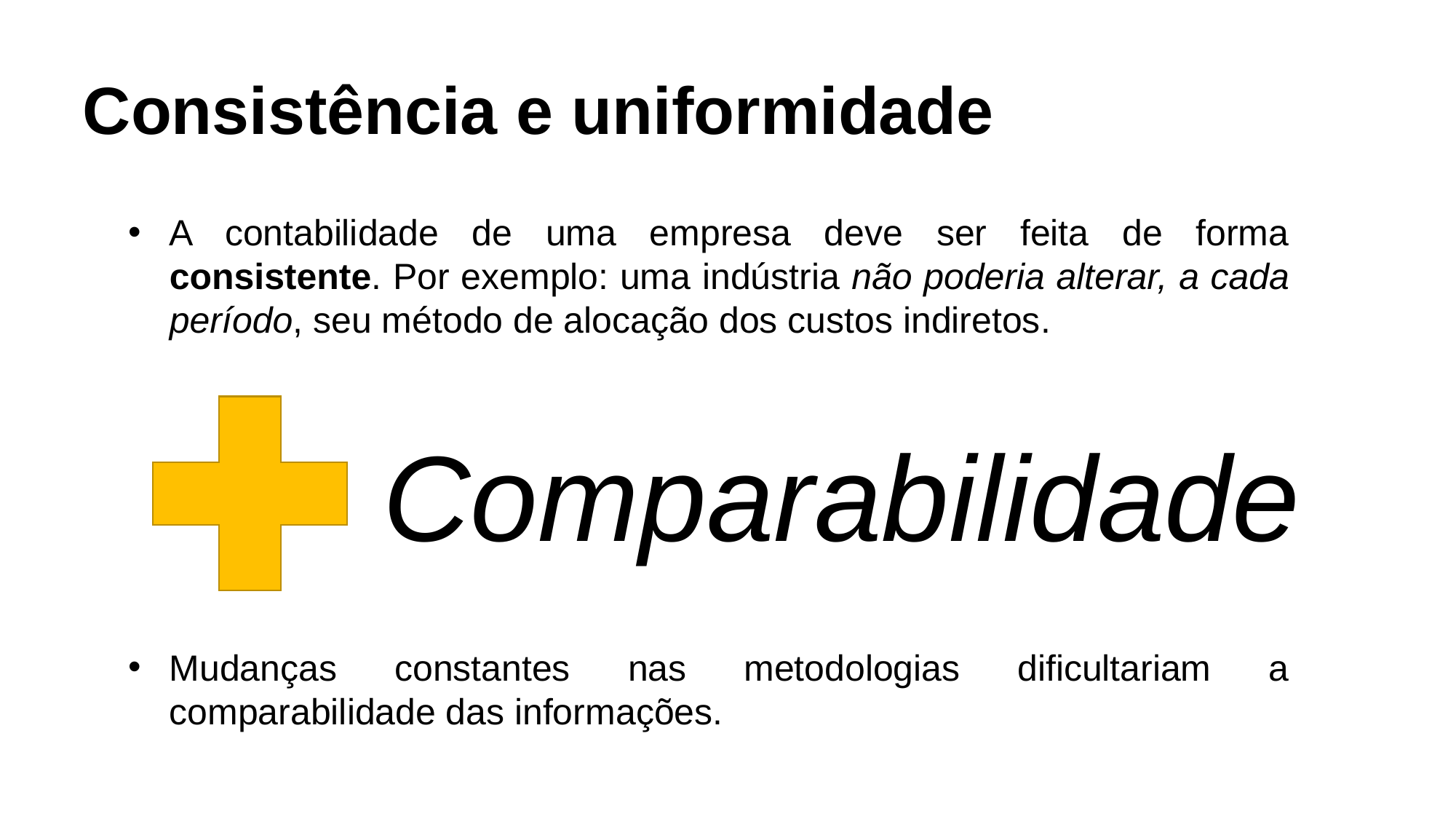

# Consistência e uniformidade
A contabilidade de uma empresa deve ser feita de forma consistente. Por exemplo: uma indústria não poderia alterar, a cada período, seu método de alocação dos custos indiretos.

Comparabilidade
Mudanças constantes nas metodologias dificultariam a comparabilidade das informações.